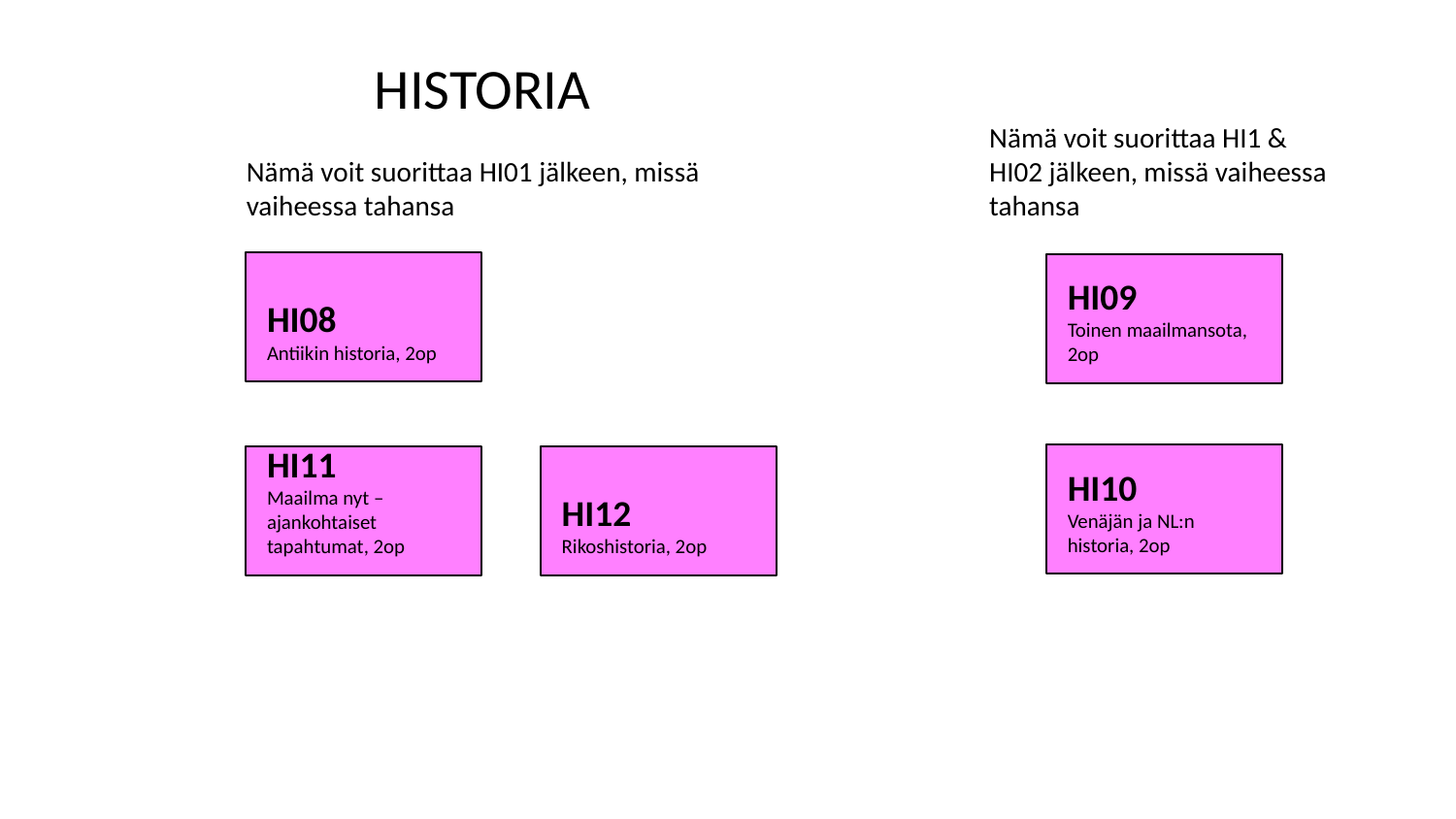

HISTORIA
Nämä voit suorittaa HI1 & HI02 jälkeen, missä vaiheessa tahansa
Nämä voit suorittaa HI01 jälkeen, missä vaiheessa tahansa
HI08
Antiikin historia, 2op
HI09
Toinen maailmansota, 2op
HI10
Venäjän ja NL:n historia, 2op
HI11
Maailma nyt – ajankohtaiset tapahtumat, 2op
HI12
Rikoshistoria, 2op